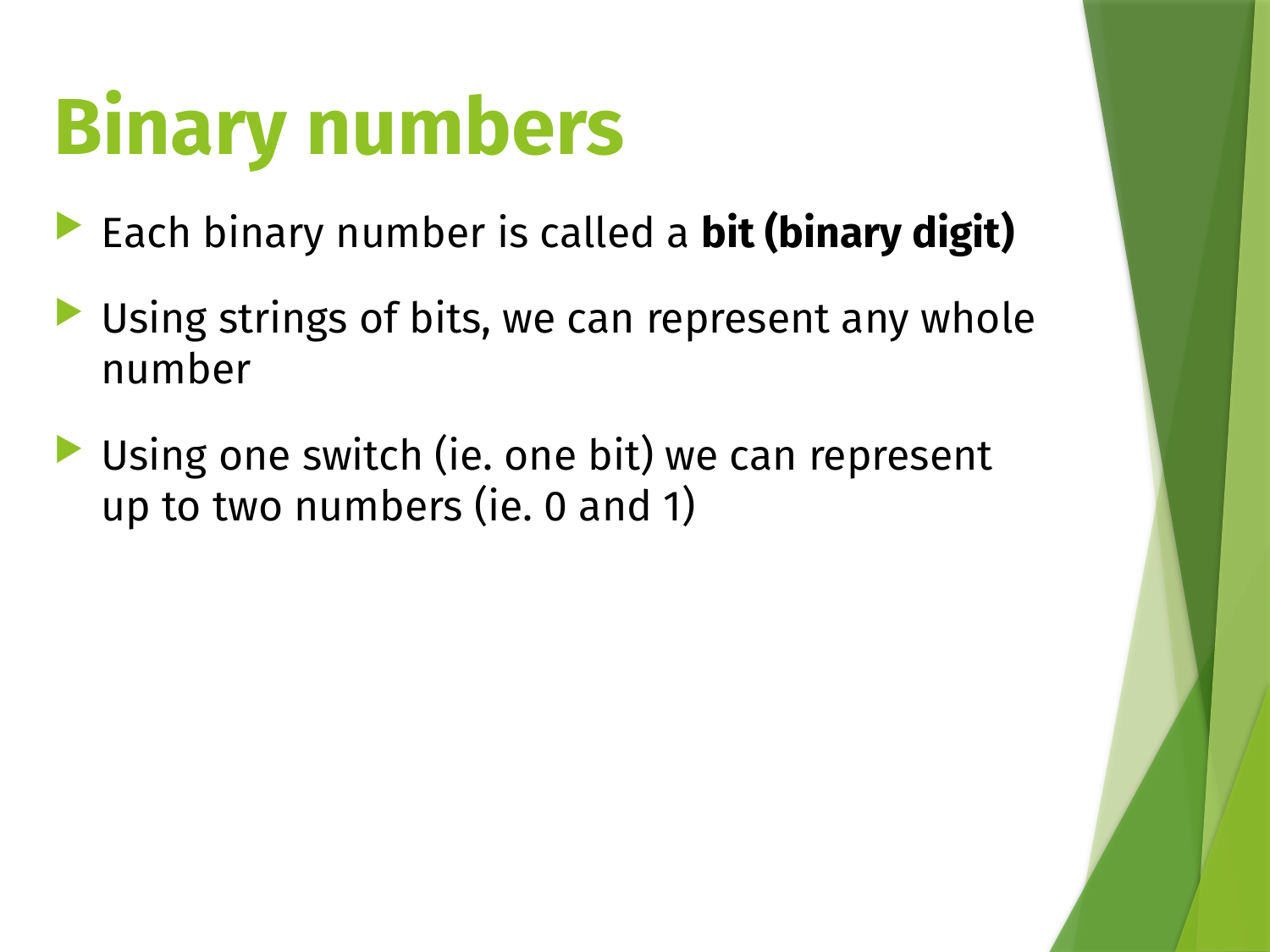

# Binary numbers
Each binary number is called a bit (binary digit)
Using strings of bits, we can represent any whole number
Using one switch (ie. one bit) we can represent up to two numbers (ie. 0 and 1)